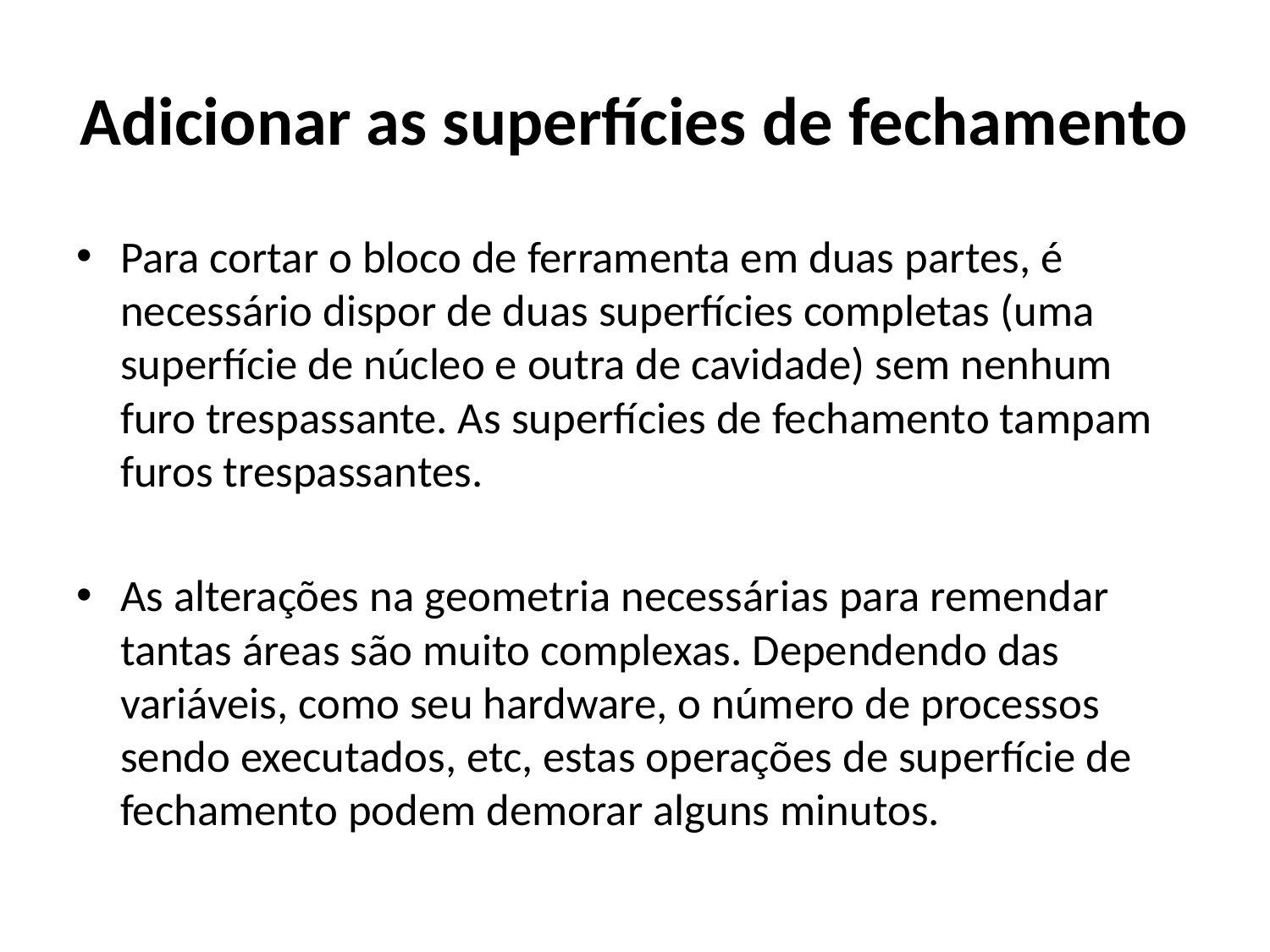

# Adicionar as superfícies de fechamento
Para cortar o bloco de ferramenta em duas partes, é necessário dispor de duas superfícies completas (uma superfície de núcleo e outra de cavidade) sem nenhum furo trespassante. As superfícies de fechamento tampam furos trespassantes.

As alterações na geometria necessárias para remendar tantas áreas são muito complexas. Dependendo das variáveis, como seu hardware, o número de processos sendo executados, etc, estas operações de superfície de fechamento podem demorar alguns minutos.